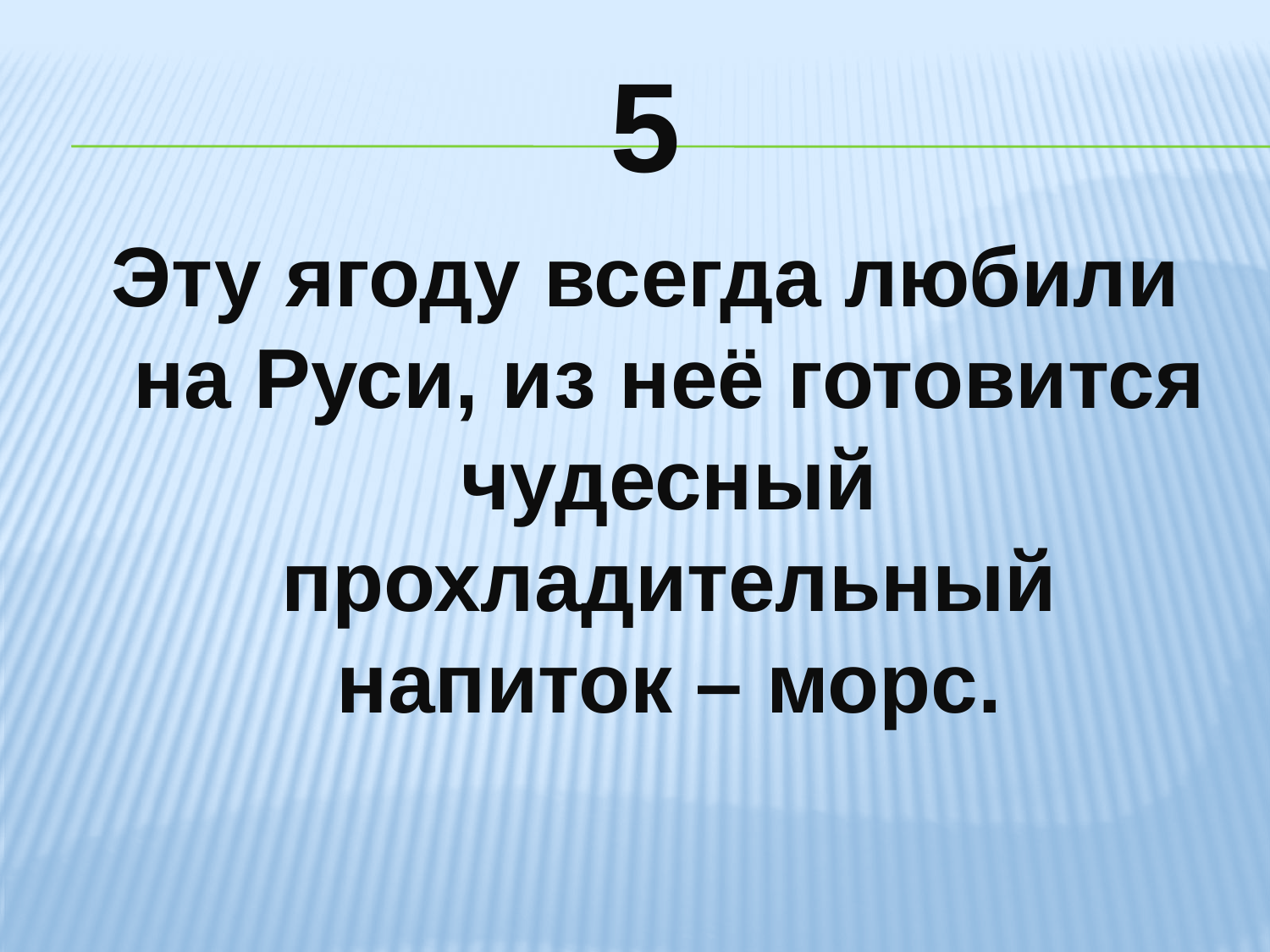

# 5
Эту ягоду всегда любили на Руси, из неё готовится чудесный прохладительный напиток – морс.